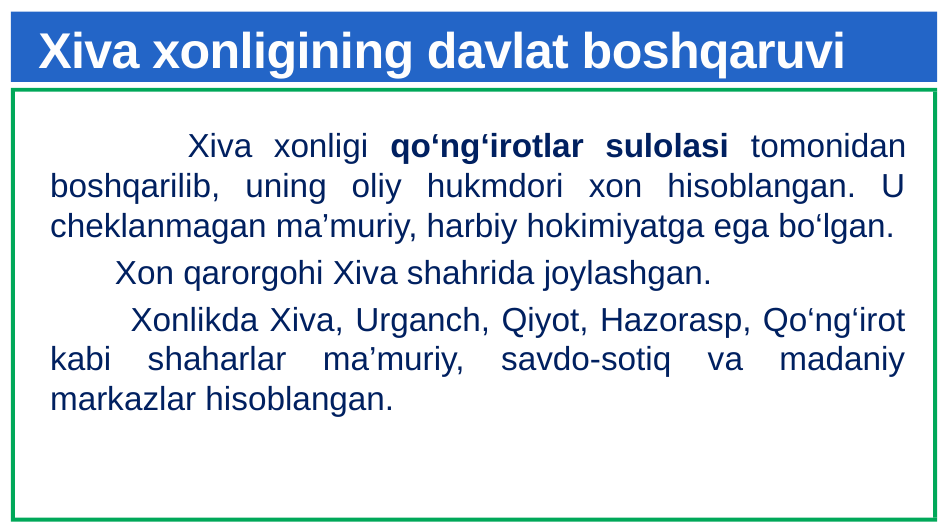

# Xiva xonligining davlat boshqaruvi

      Xiva xonligi qo‘ng‘irotlar sulolasi tomonidan boshqarilib, uning oliy hukmdori xon hisoblangan. U cheklanmagan ma’muriy, harbiy hokimiyatga ega bo‘lgan.
       Xon qarorgohi Xiva shahrida joylashgan.
       Xonlikda Xiva, Urganch, Qiyot, Hazorasp, Qo‘ng‘irot kabi shaharlar ma’muriy, savdo-sotiq va madaniy markazlar hisoblangan.